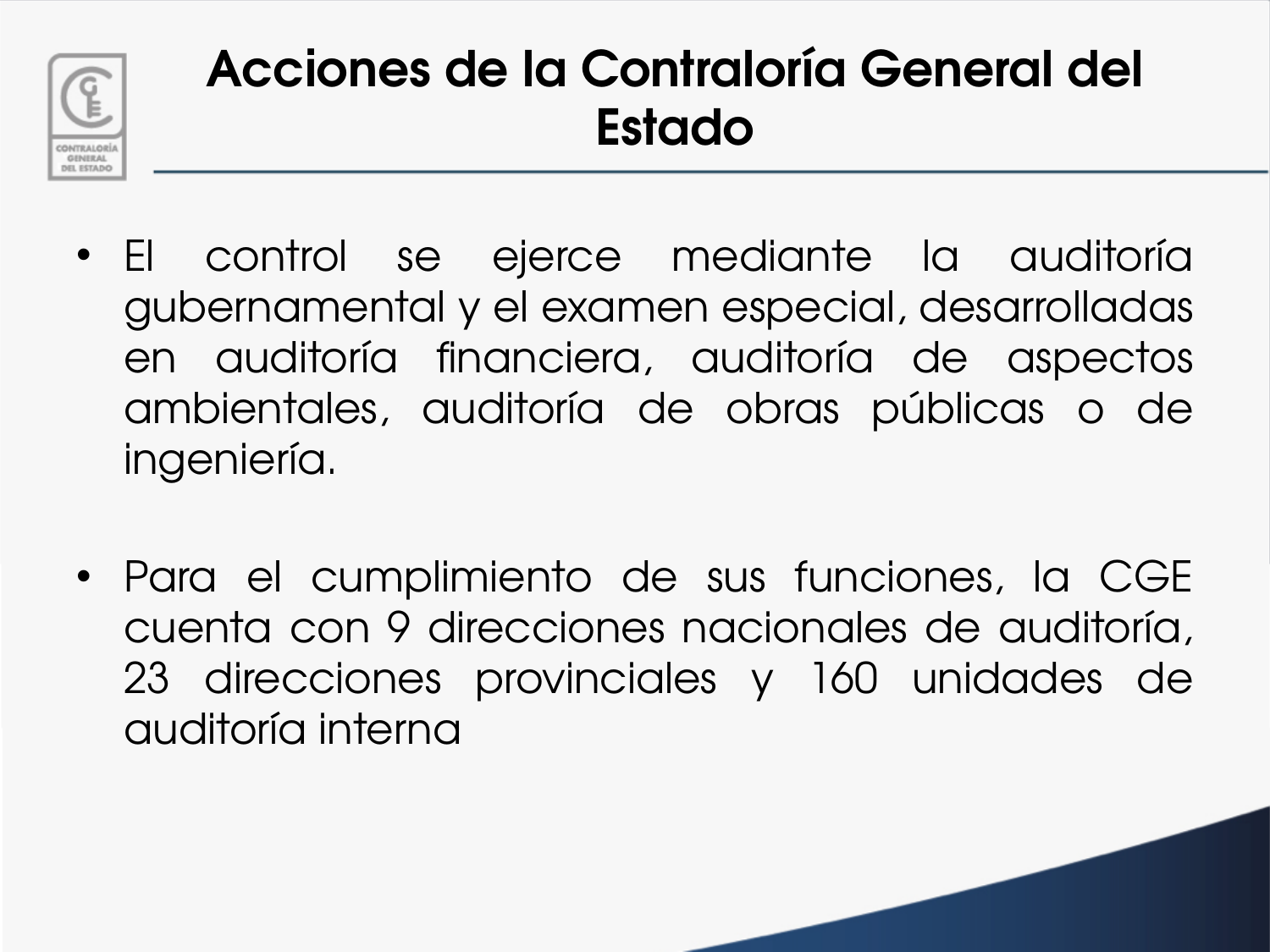

# Acciones de la Contraloría General del Estado
El control se ejerce mediante la auditoría gubernamental y el examen especial, desarrolladas en auditoría financiera, auditoría de aspectos ambientales, auditoría de obras públicas o de ingeniería.

Para el cumplimiento de sus funciones, la CGE cuenta con 9 direcciones nacionales de auditoría, 23 direcciones provinciales y 160 unidades de auditoría interna